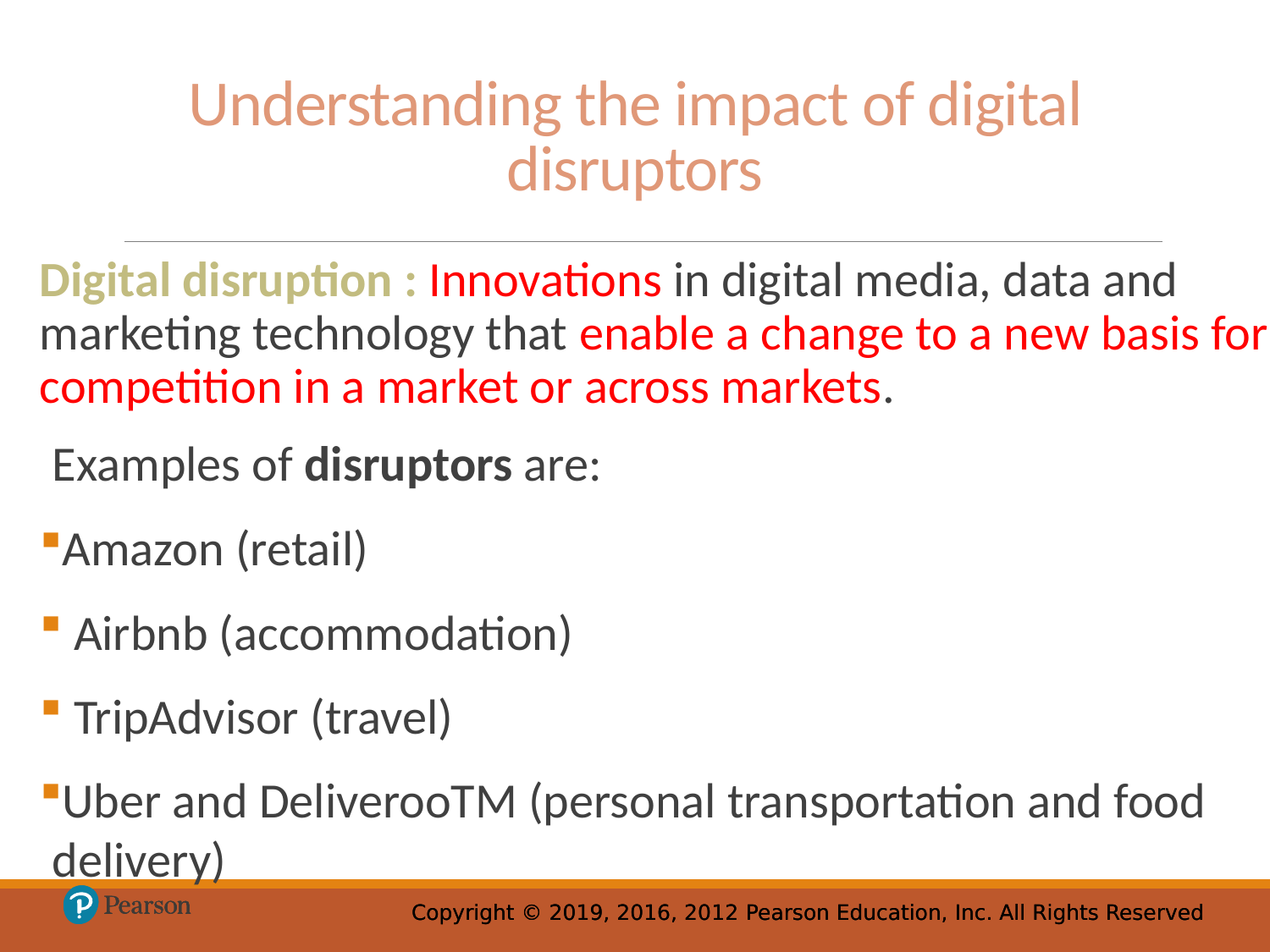

# Understanding the impact of digital disruptors
Digital disruption : Innovations in digital media, data and marketing technology that enable a change to a new basis for competition in a market or across markets.
Examples of disruptors are:
Amazon (retail)
 Airbnb (accommodation)
 TripAdvisor (travel)
Uber and DeliverooTM (personal transportation and food delivery)